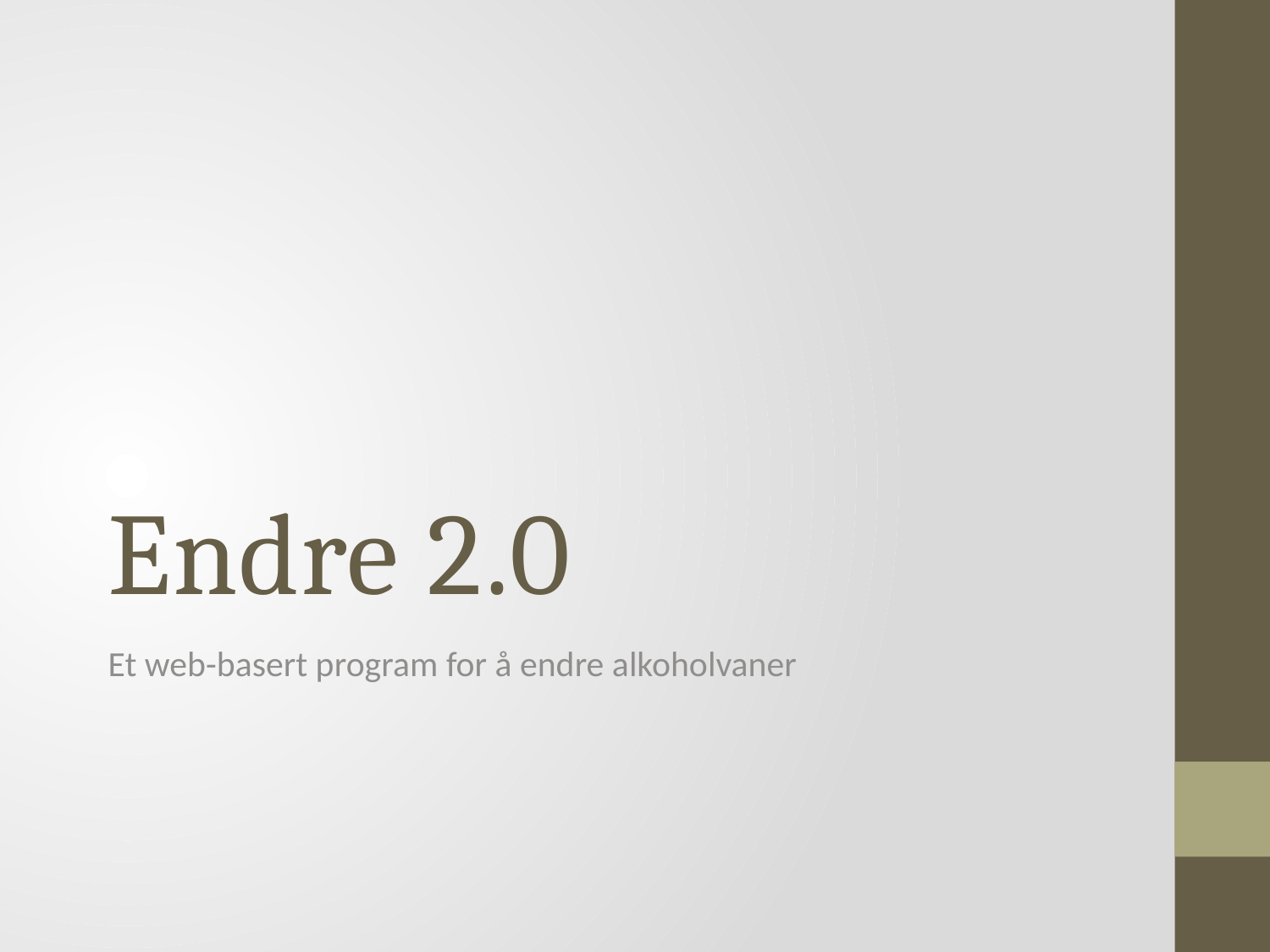

# Endre 2.0
Et web-basert program for å endre alkoholvaner